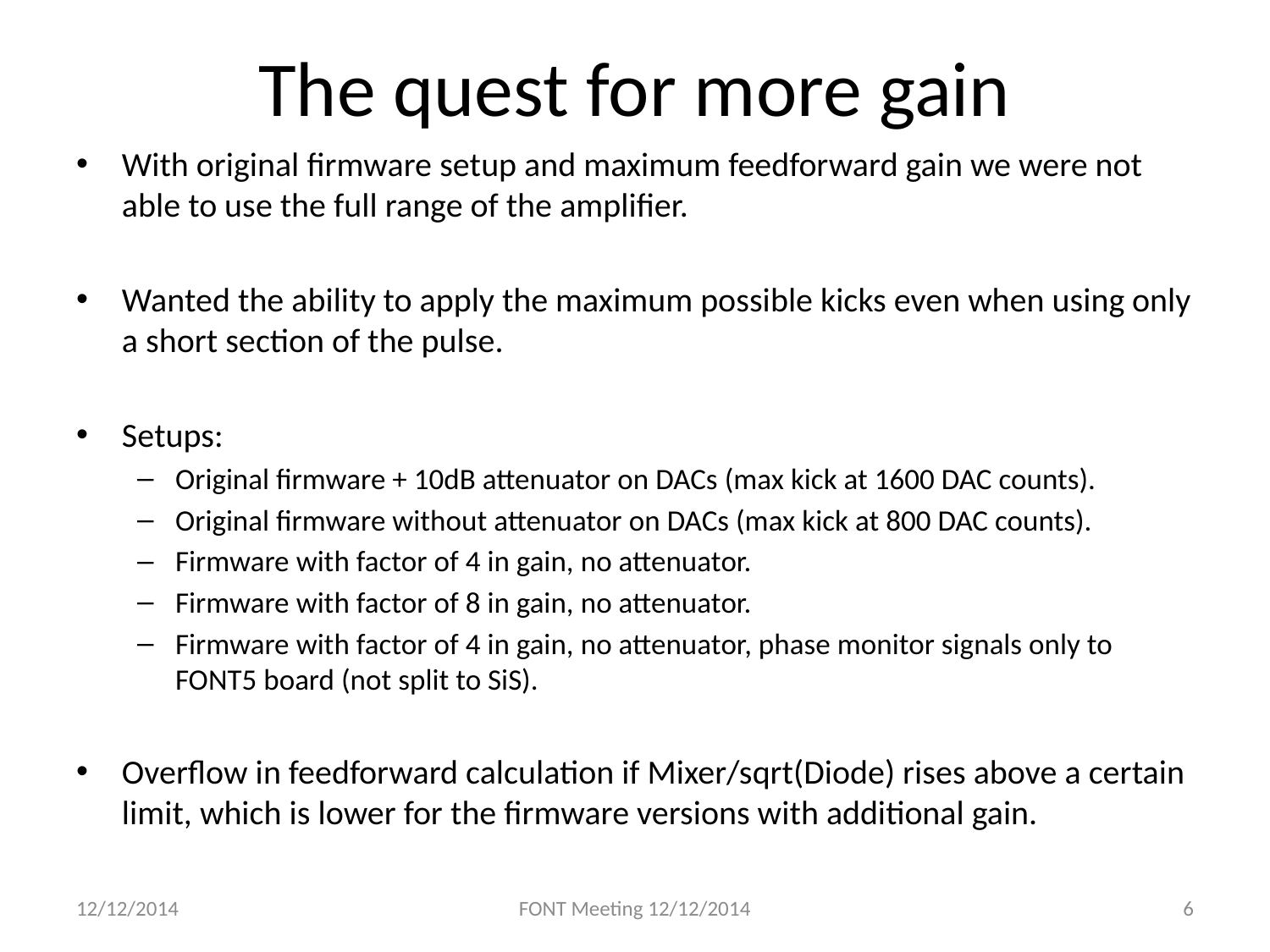

# The quest for more gain
With original firmware setup and maximum feedforward gain we were not able to use the full range of the amplifier.

Wanted the ability to apply the maximum possible kicks even when using only a short section of the pulse.

Setups:
Original firmware + 10dB attenuator on DACs (max kick at 1600 DAC counts).
Original firmware without attenuator on DACs (max kick at 800 DAC counts).
Firmware with factor of 4 in gain, no attenuator.
Firmware with factor of 8 in gain, no attenuator.
Firmware with factor of 4 in gain, no attenuator, phase monitor signals only to FONT5 board (not split to SiS).

Overflow in feedforward calculation if Mixer/sqrt(Diode) rises above a certain limit, which is lower for the firmware versions with additional gain.

12/12/2014
FONT Meeting 12/12/2014
6